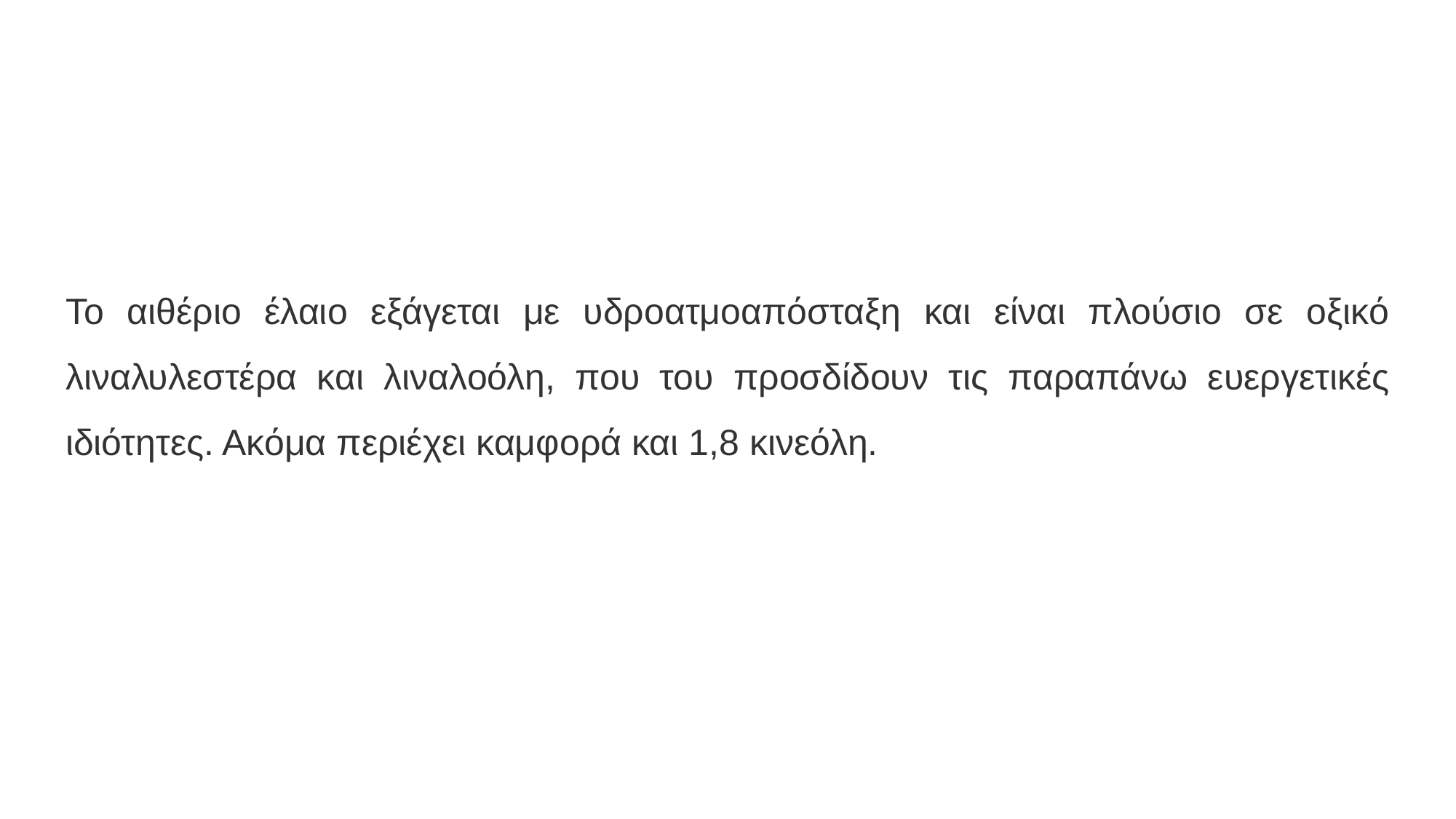

Το αιθέριο έλαιο εξάγεται με υδροατμοαπόσταξη και είναι πλούσιο σε οξικό λιναλυλεστέρα και λιναλοόλη, που του προσδίδουν τις παραπάνω ευεργετικές ιδιότητες. Ακόμα περιέχει καμφορά και 1,8 κινεόλη.